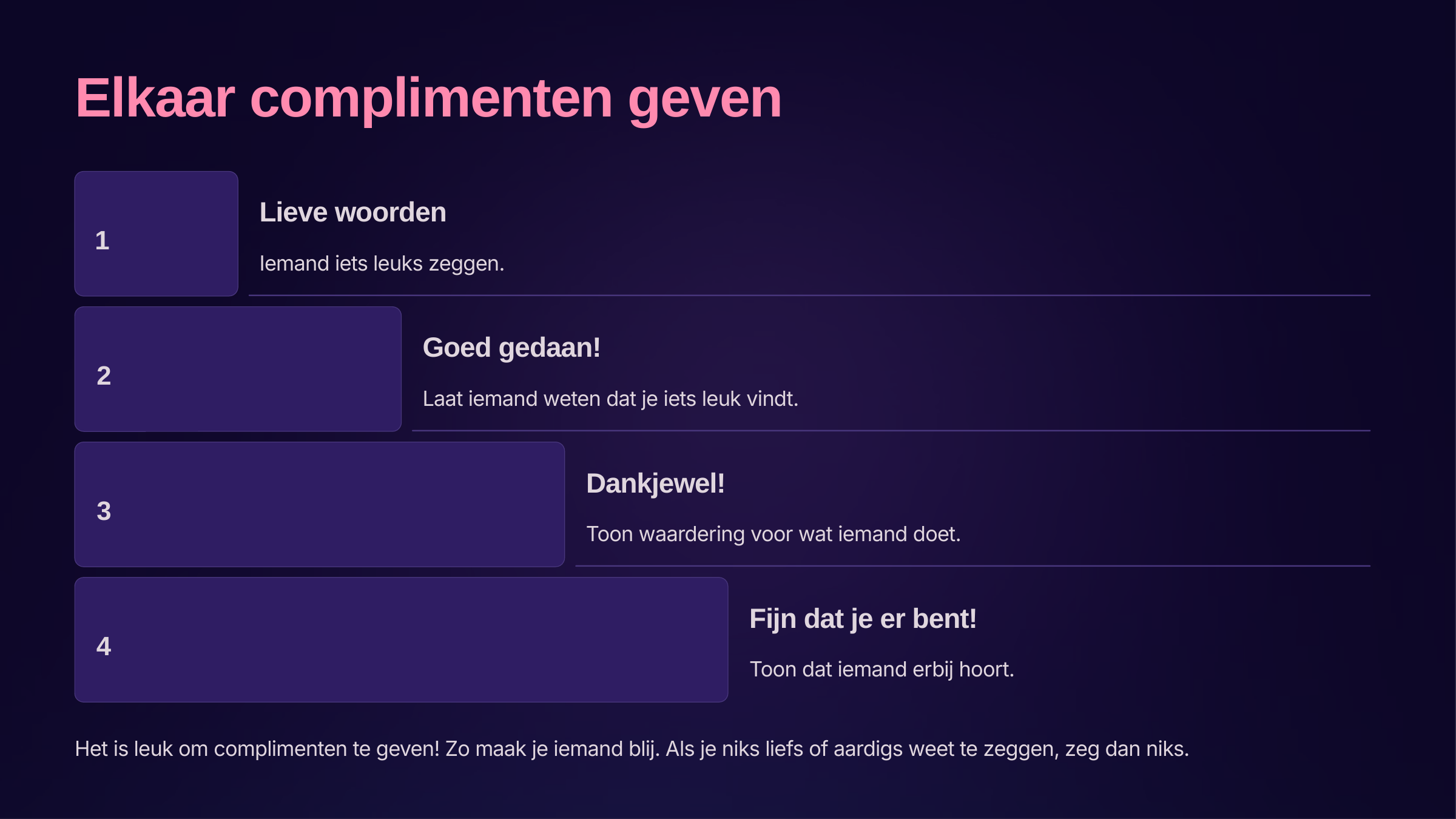

Elkaar complimenten geven

Lieve woorden
1
Iemand iets leuks zeggen.

Goed gedaan!
2
Laat iemand weten dat je iets leuk vindt.

Dankjewel!
3
Toon waardering voor wat iemand doet.

Fijn dat je er bent!
4
Toon dat iemand erbij hoort.
Het is leuk om complimenten te geven! Zo maak je iemand blij. Als je niks liefs of aardigs weet te zeggen, zeg dan niks.